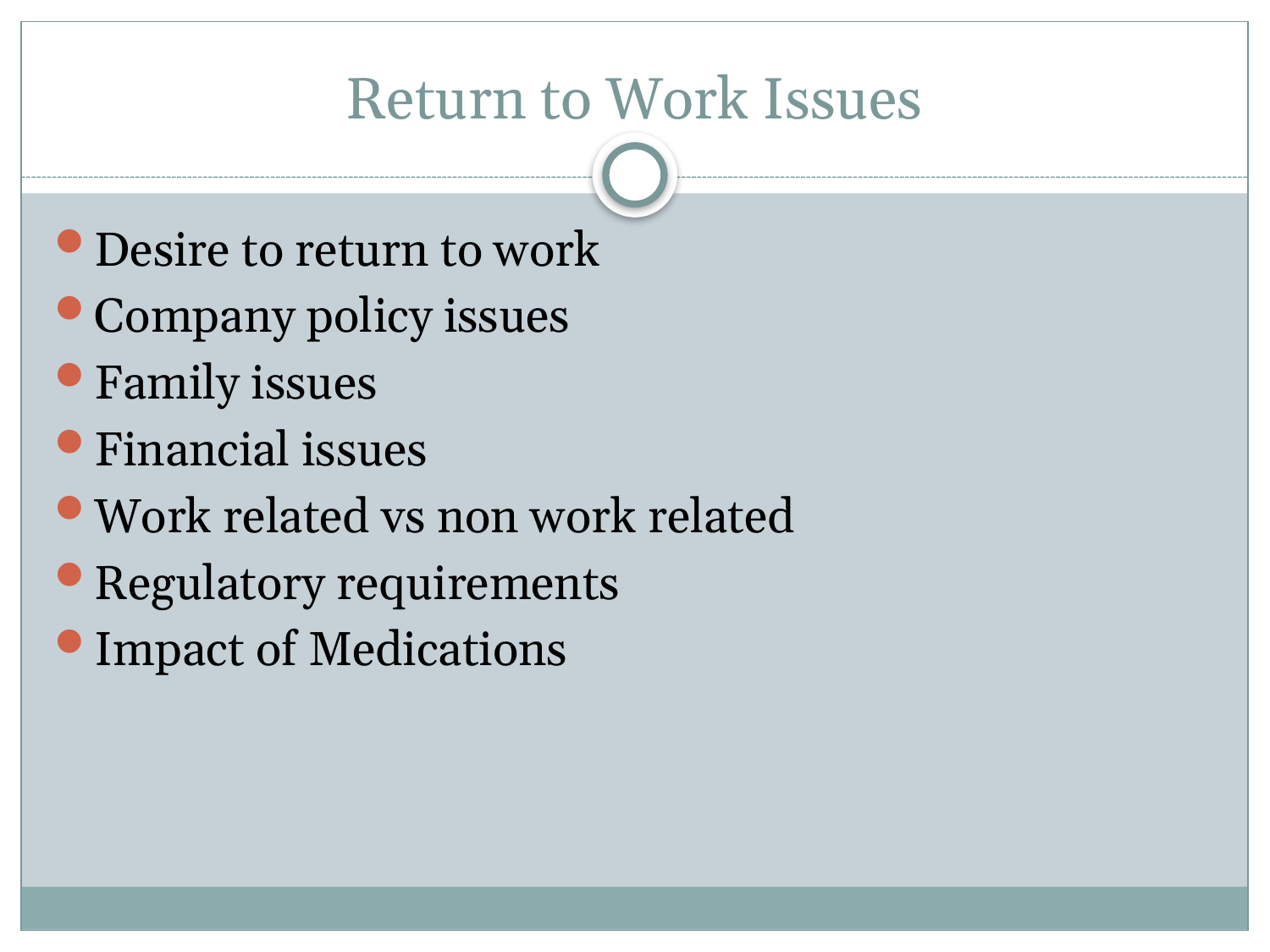

# Return to Work Issues
Desire to return to work
Company policy issues
Family issues
Financial issues
Work related vs non work related
Regulatory requirements
Impact of Medications